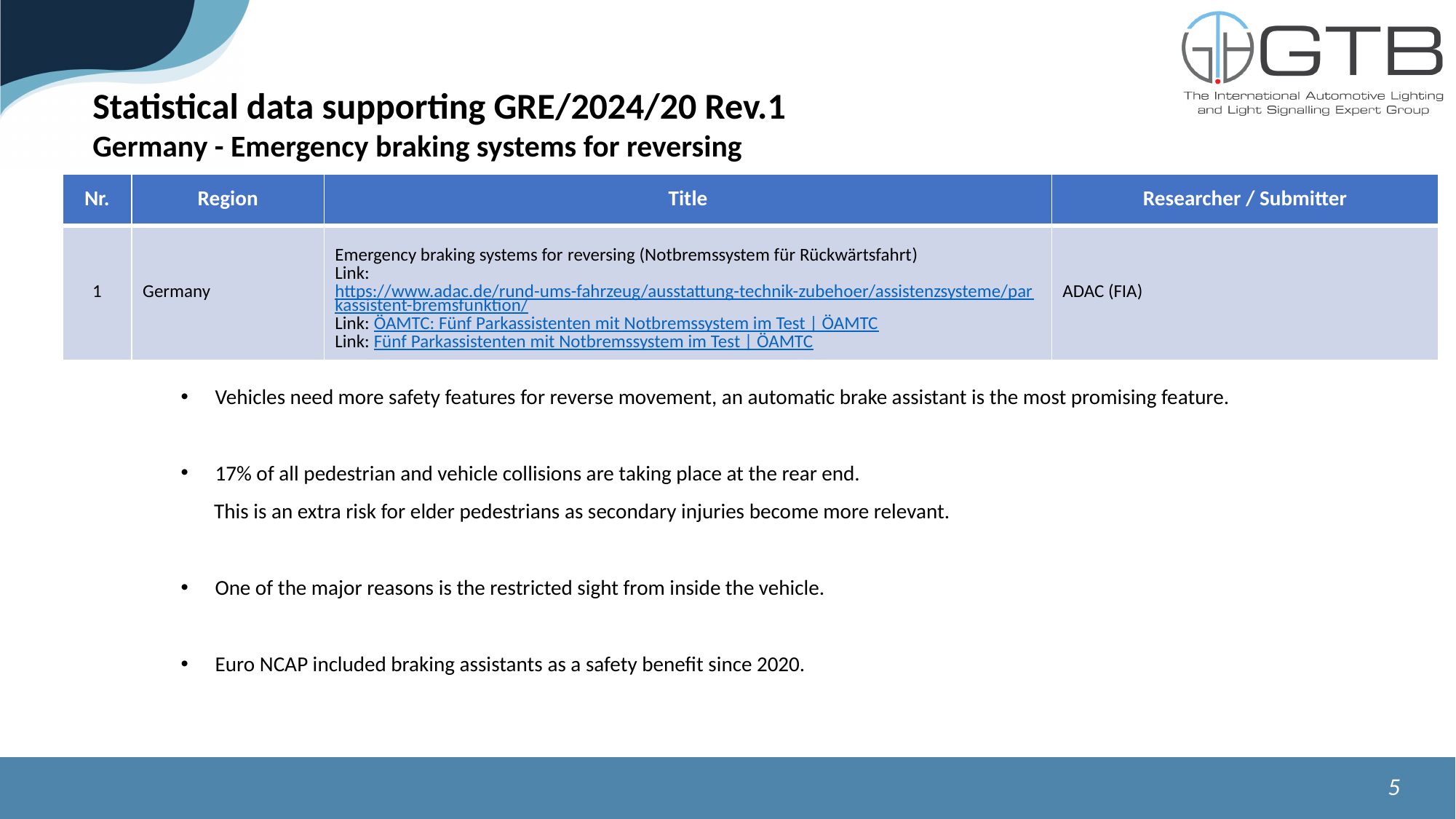

5
Statistical data supporting GRE/2024/20 Rev.1
Germany - Emergency braking systems for reversing
| Nr. | Region | Title | Researcher / Submitter |
| --- | --- | --- | --- |
| 1 | Germany | Emergency braking systems for reversing (Notbremssystem für Rückwärtsfahrt) Link: https://www.adac.de/rund-ums-fahrzeug/ausstattung-technik-zubehoer/assistenzsysteme/parkassistent-bremsfunktion/ Link: ÖAMTC: Fünf Parkassistenten mit Notbremssystem im Test | ÖAMTC Link: Fünf Parkassistenten mit Notbremssystem im Test | ÖAMTC | ADAC (FIA) |
Vehicles need more safety features for reverse movement, an automatic brake assistant is the most promising feature.

17% of all pedestrian and vehicle collisions are taking place at the rear end.
       This is an extra risk for elder pedestrians as secondary injuries become more relevant.

One of the major reasons is the restricted sight from inside the vehicle.

Euro NCAP included braking assistants as a safety benefit since 2020.
5